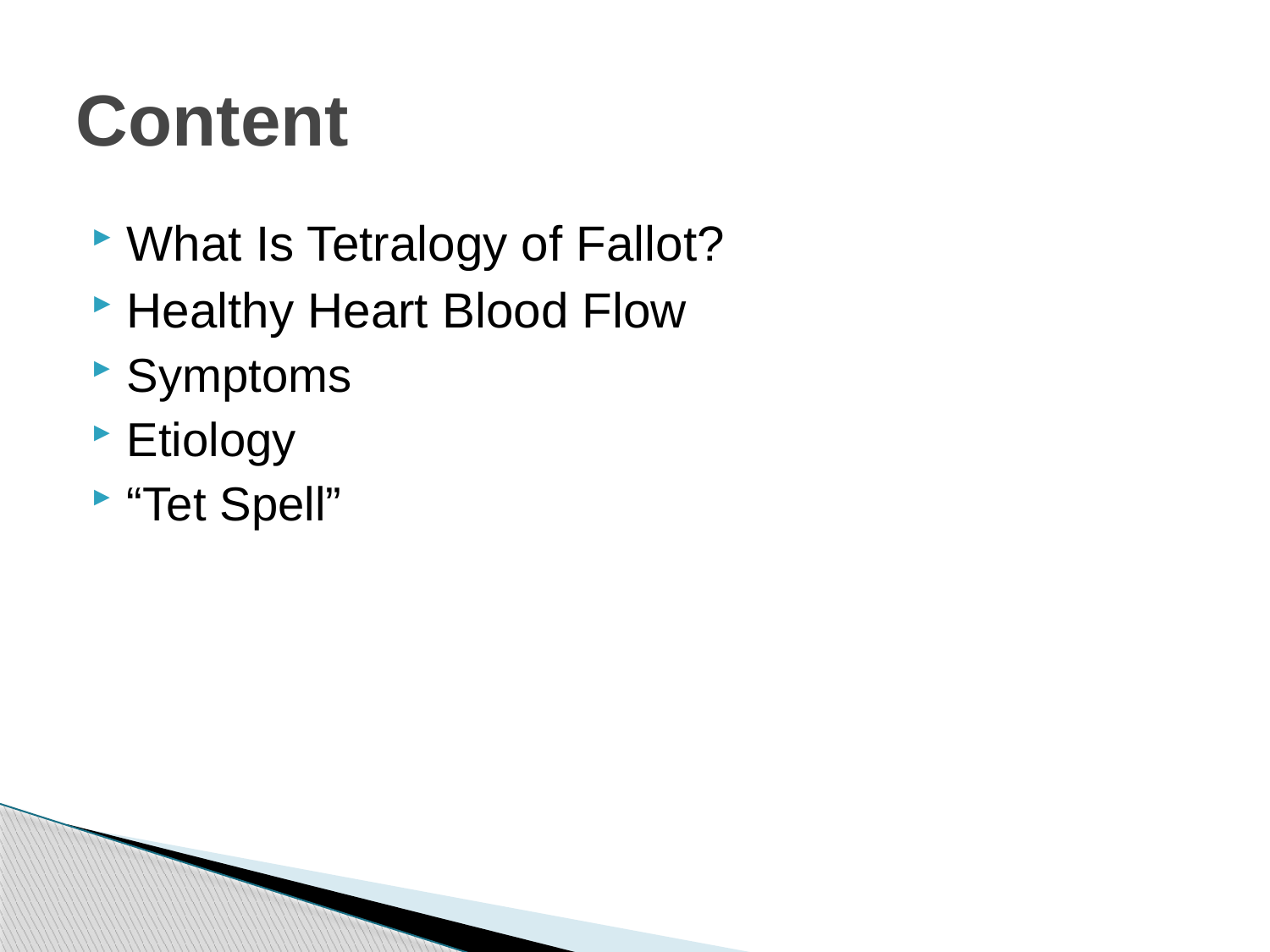

# Content
What Is Tetralogy of Fallot?
Healthy Heart Blood Flow
Symptoms
Etiology
“Tet Spell”